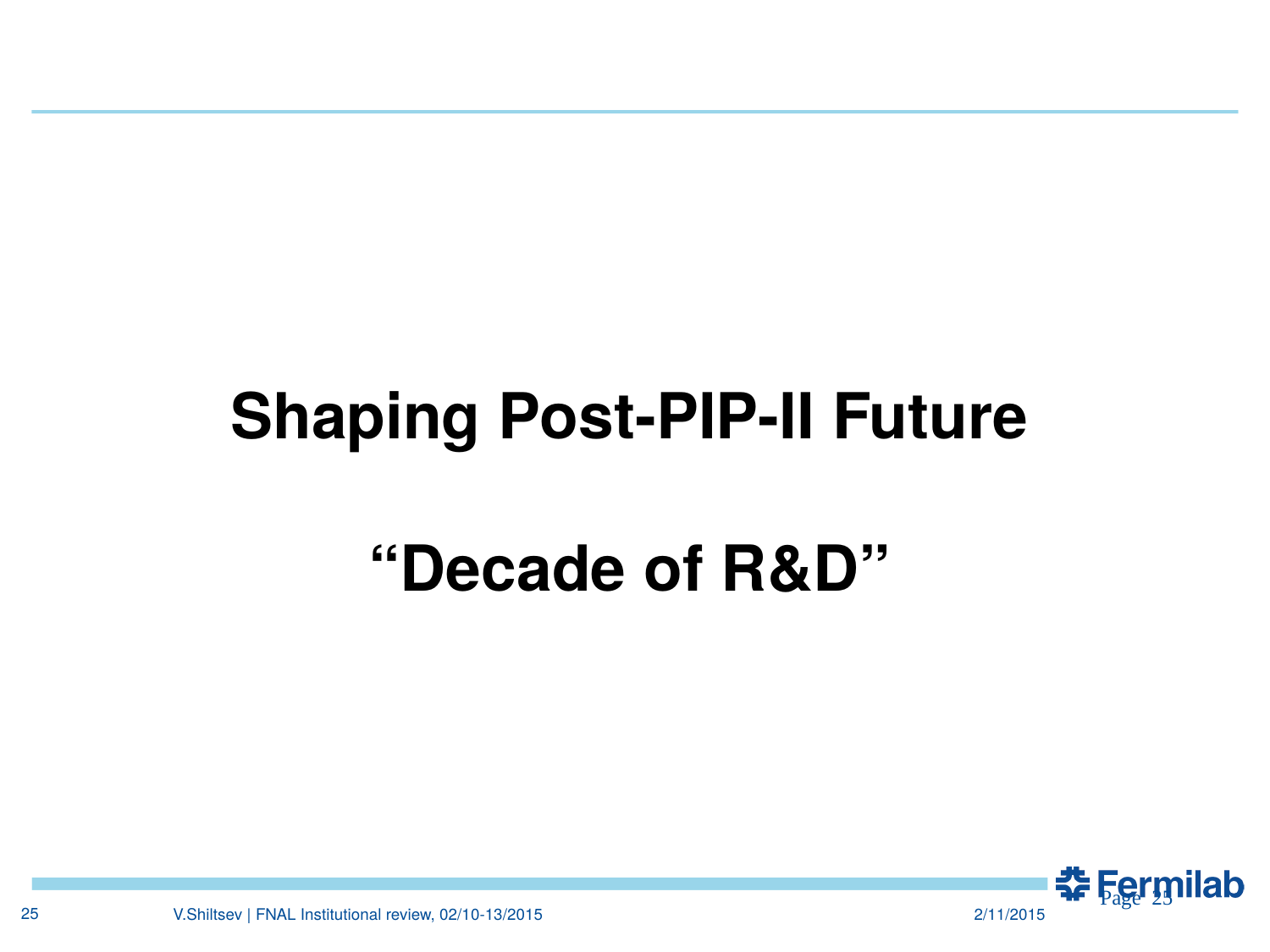

# Shaping Post-PIP-II Future “Decade of R&D”
Page 25
25
V.Shiltsev | FNAL Institutional review, 02/10-13/2015
2/11/2015